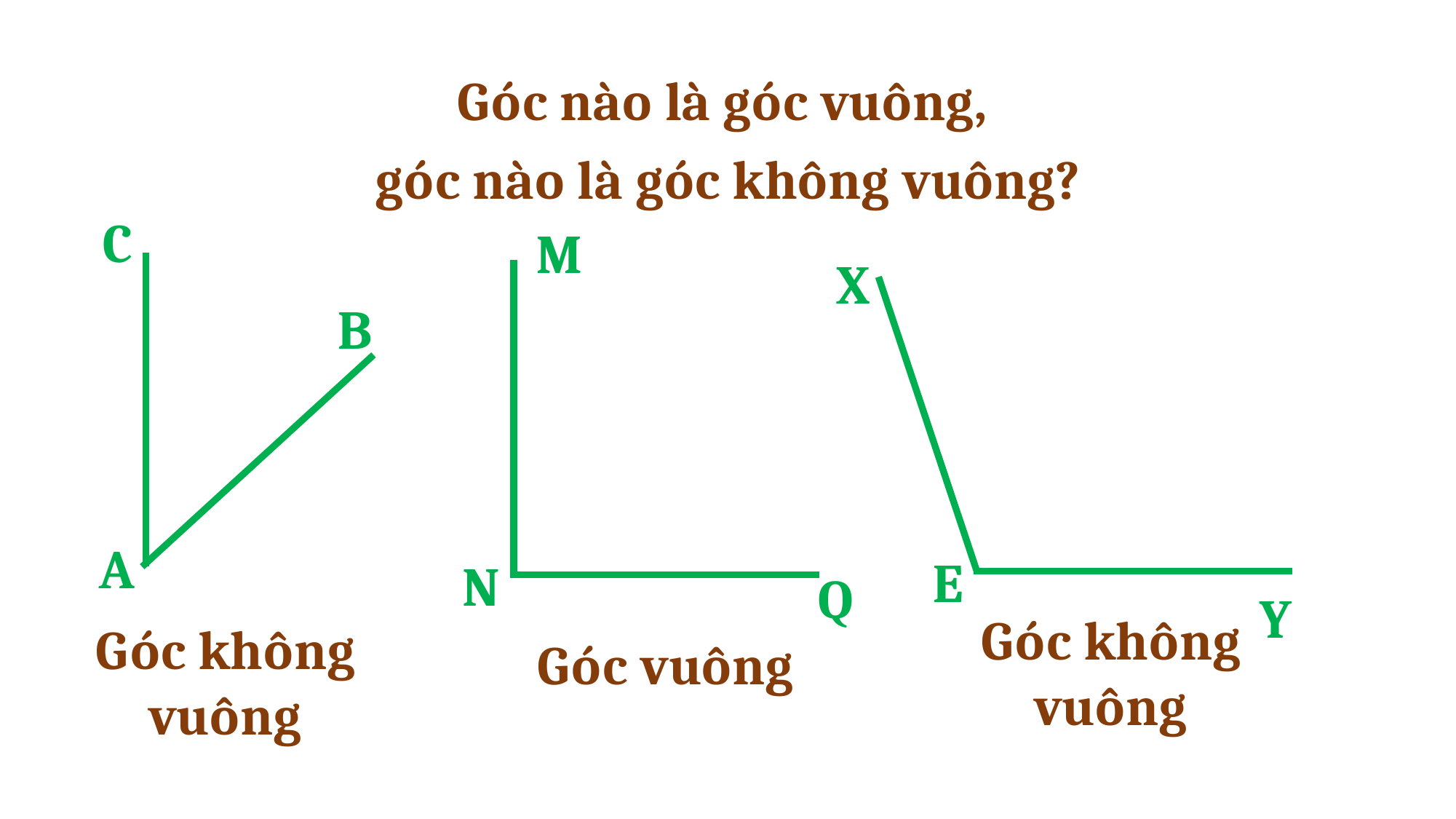

Góc nào là góc vuông,
góc nào là góc không vuông?
C
B
A
M
N
Q
X
E
Y
Góc không vuông
Góc không vuông
Góc vuông